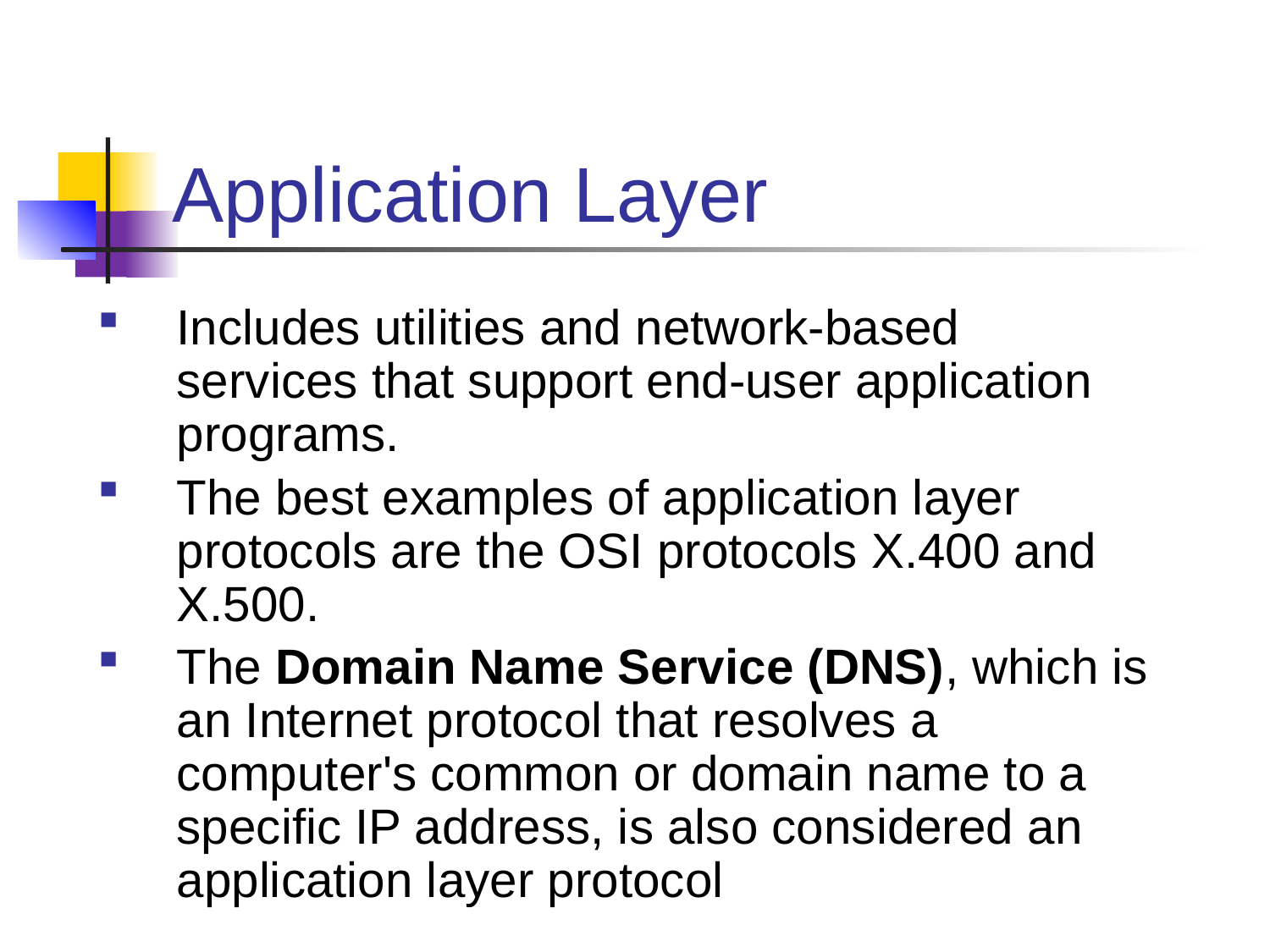

# Application Layer
Includes utilities and network-based services that support end-user application programs.
The best examples of application layer protocols are the OSI protocols X.400 and X.500.
The Domain Name Service (DNS), which is an Internet protocol that resolves a computer's common or domain name to a specific IP address, is also considered an application layer protocol